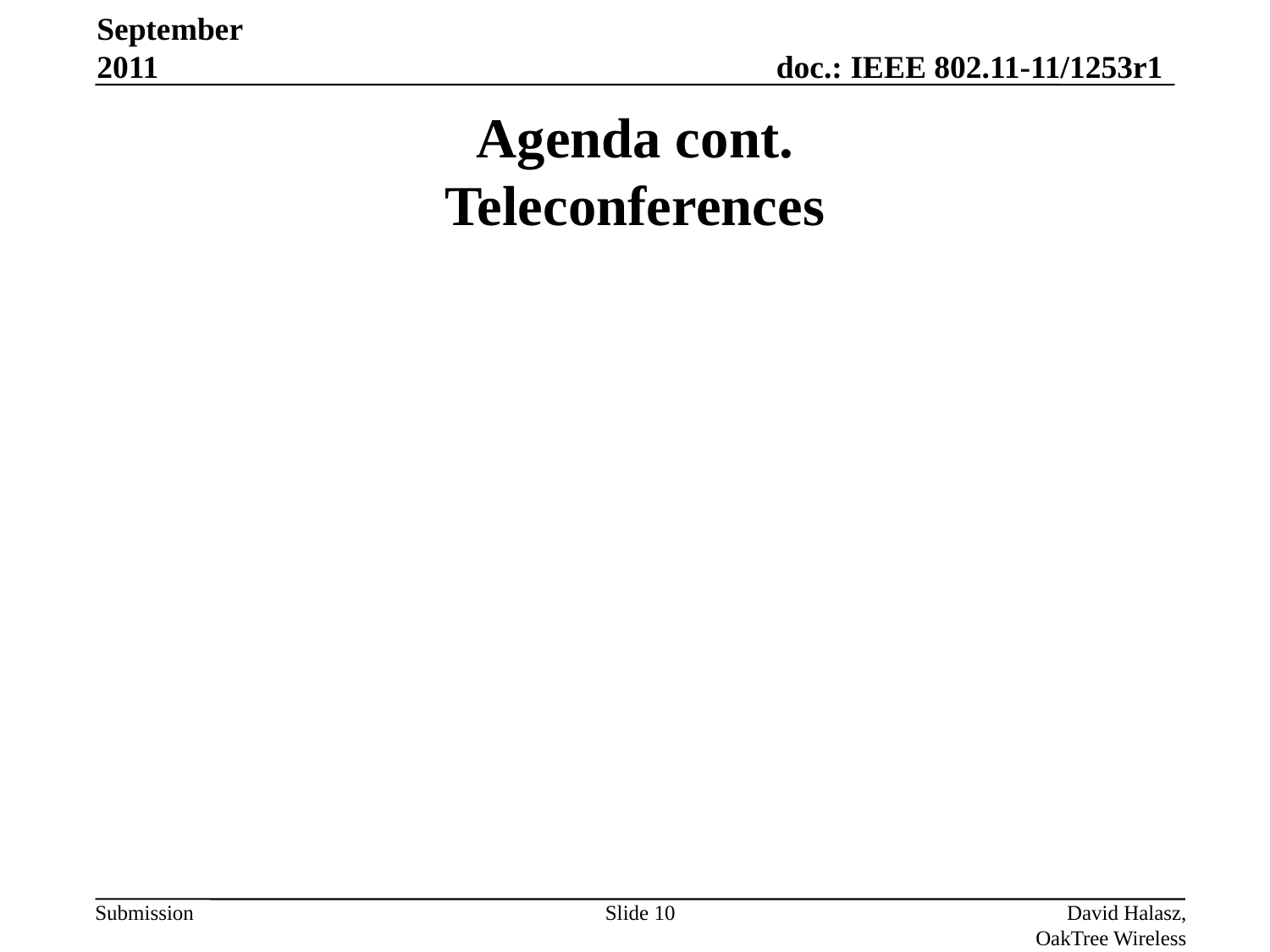

September 2011
# Agenda cont. Teleconferences

Slide 10
David Halasz, OakTree Wireless